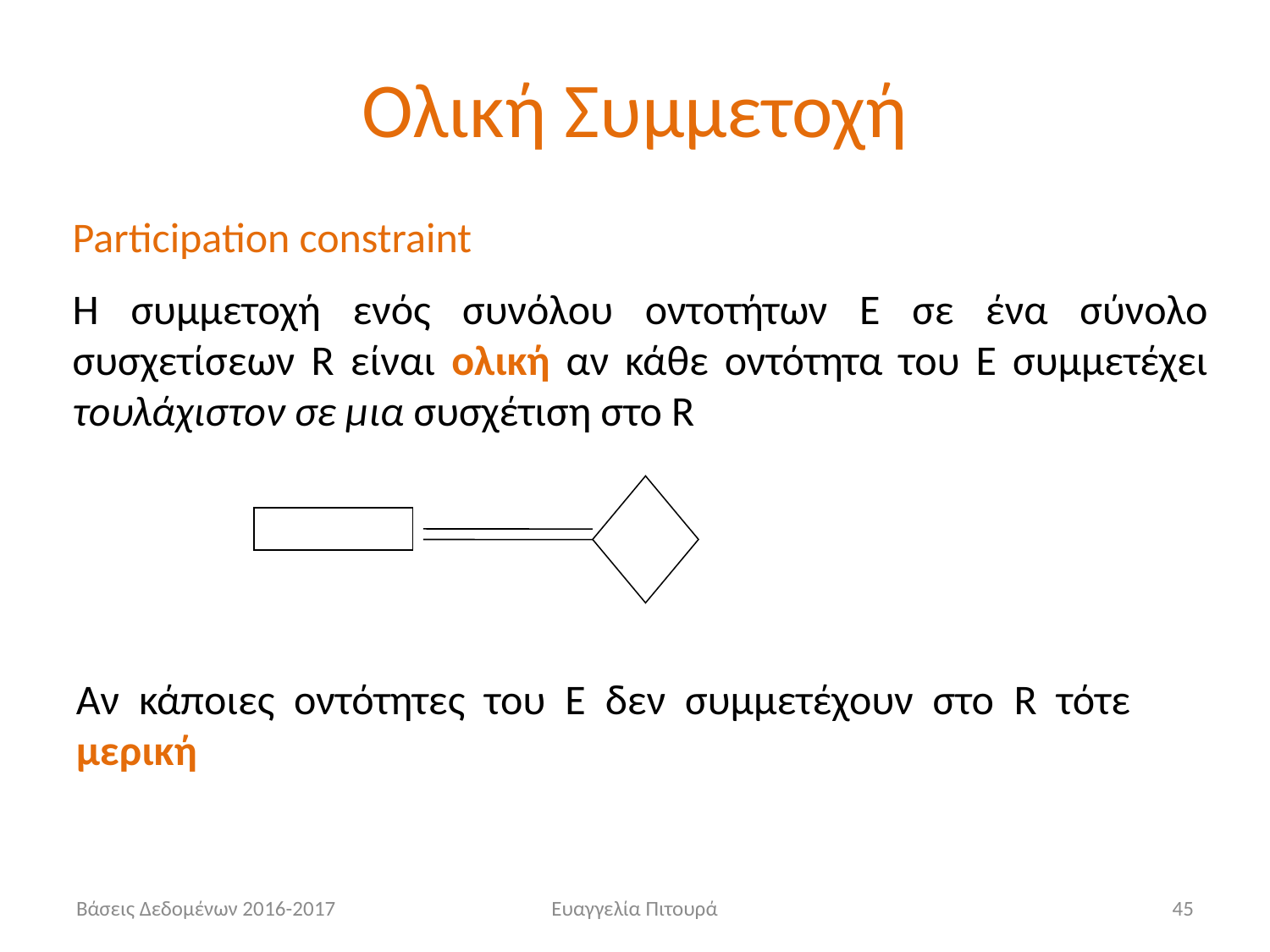

# Ολική Συμμετοχή
Participation constraint
Η συμμετοχή ενός συνόλου οντοτήτων Ε σε ένα σύνολο συσχετίσεων R είναι ολική αν κάθε οντότητα του Ε συμμετέχει τουλάχιστον σε μια συσχέτιση στο R

Αν κάποιες οντότητες του Ε δεν συμμετέχουν στο R τότε μερική
Βάσεις Δεδομένων 2016-2017
Ευαγγελία Πιτουρά
45